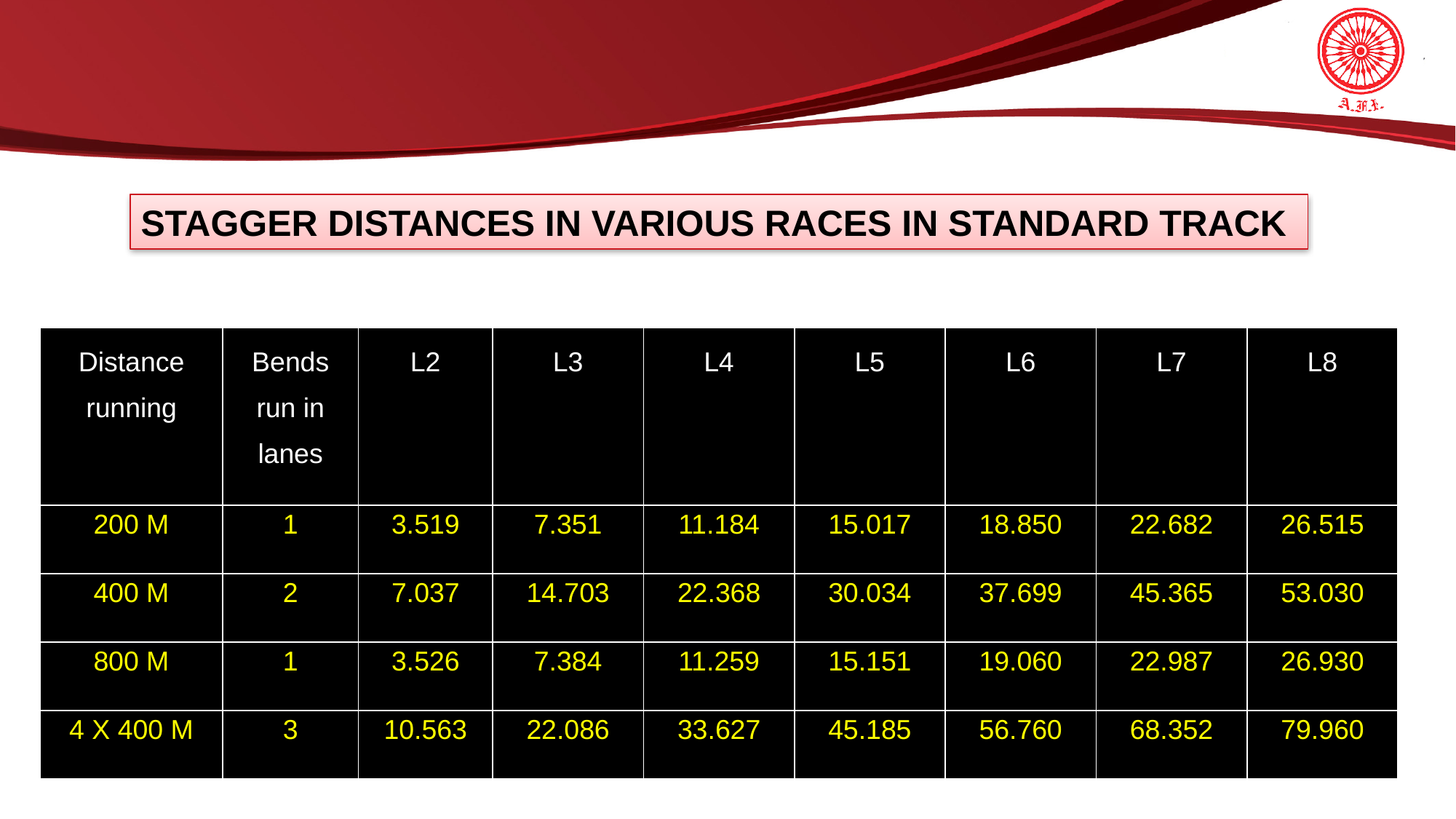

STAGGER DISTANCES IN VARIOUS RACES IN STANDARD TRACK
| Distance running | Bends run in lanes | L2 | L3 | L4 | L5 | L6 | L7 | L8 |
| --- | --- | --- | --- | --- | --- | --- | --- | --- |
| 200 M | 1 | 3.519 | 7.351 | 11.184 | 15.017 | 18.850 | 22.682 | 26.515 |
| 400 M | 2 | 7.037 | 14.703 | 22.368 | 30.034 | 37.699 | 45.365 | 53.030 |
| 800 M | 1 | 3.526 | 7.384 | 11.259 | 15.151 | 19.060 | 22.987 | 26.930 |
| 4 X 400 M | 3 | 10.563 | 22.086 | 33.627 | 45.185 | 56.760 | 68.352 | 79.960 |